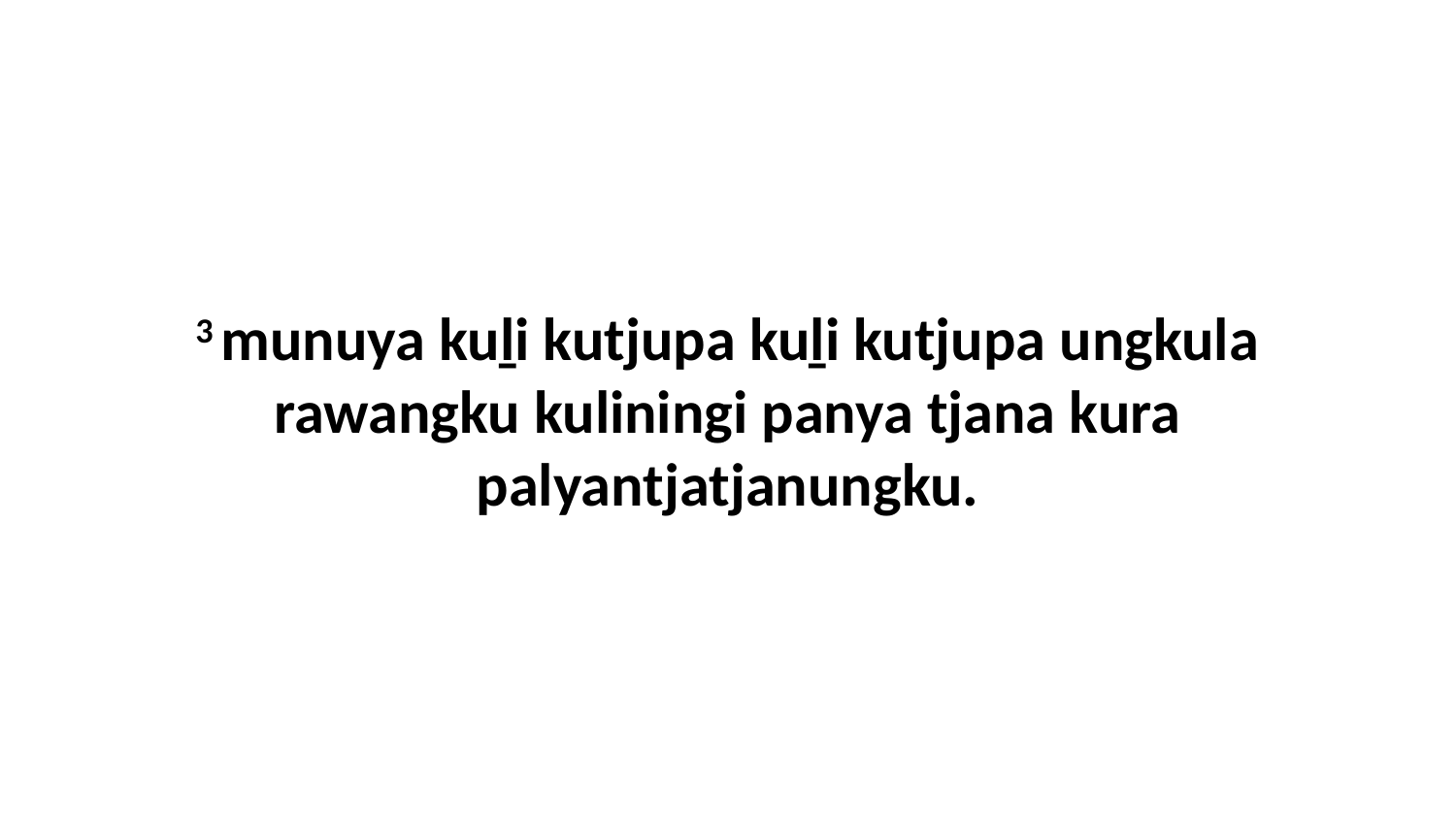

3 munuya kuḻi kutjupa kuḻi kutjupa ungkula rawangku kuliningi panya tjana kura palyantjatjanungku.